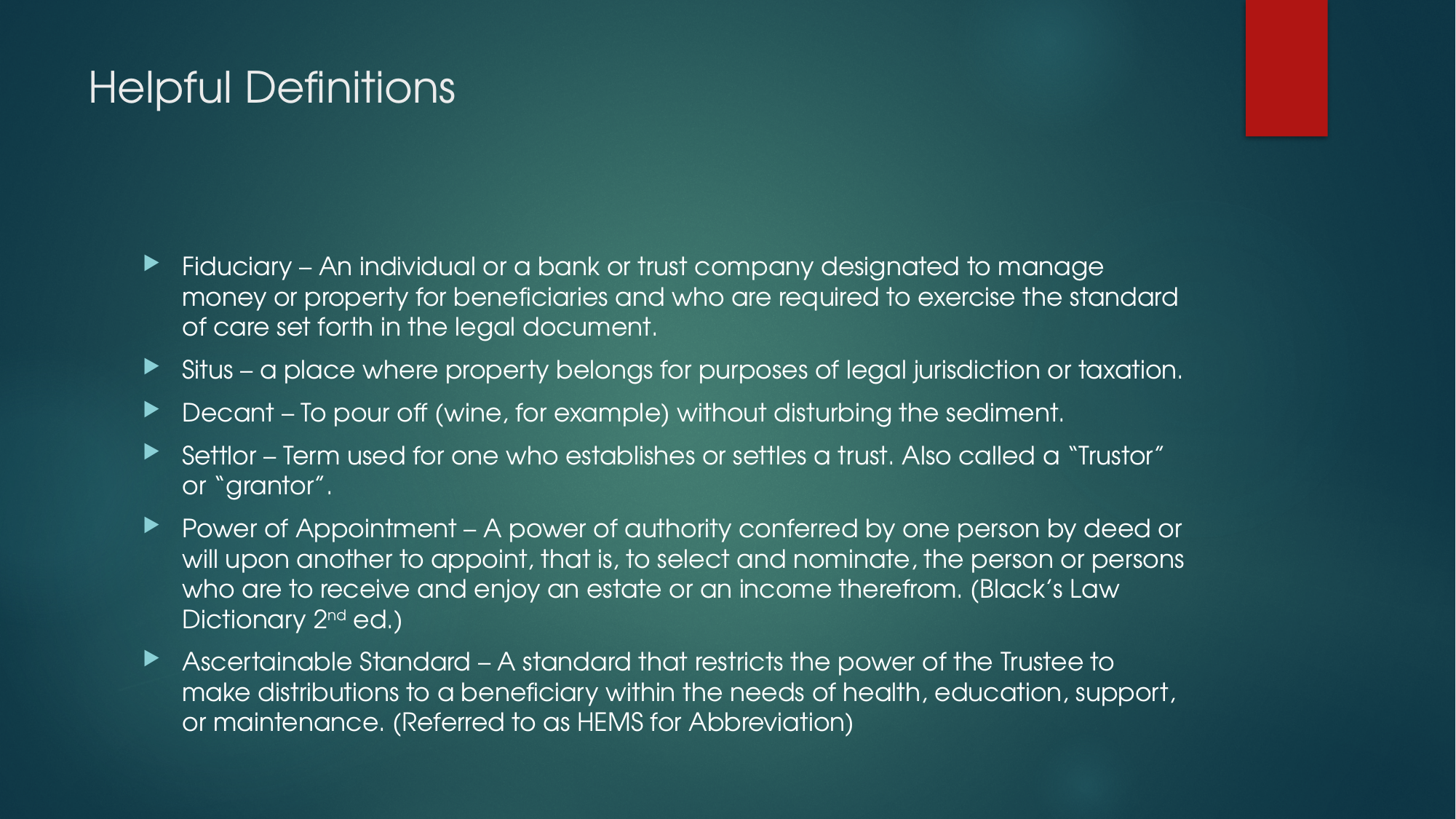

# Helpful Definitions
Fiduciary – An individual or a bank or trust company designated to manage money or property for beneficiaries and who are required to exercise the standard of care set forth in the legal document.
Situs – a place where property belongs for purposes of legal jurisdiction or taxation.
Decant – To pour off (wine, for example) without disturbing the sediment.
Settlor – Term used for one who establishes or settles a trust. Also called a “Trustor” or “grantor”.
Power of Appointment – A power of authority conferred by one person by deed or will upon another to appoint, that is, to select and nominate, the person or persons who are to receive and enjoy an estate or an income therefrom. (Black’s Law Dictionary 2nd ed.)
Ascertainable Standard – A standard that restricts the power of the Trustee to make distributions to a beneficiary within the needs of health, education, support, or maintenance. (Referred to as HEMS for Abbreviation)